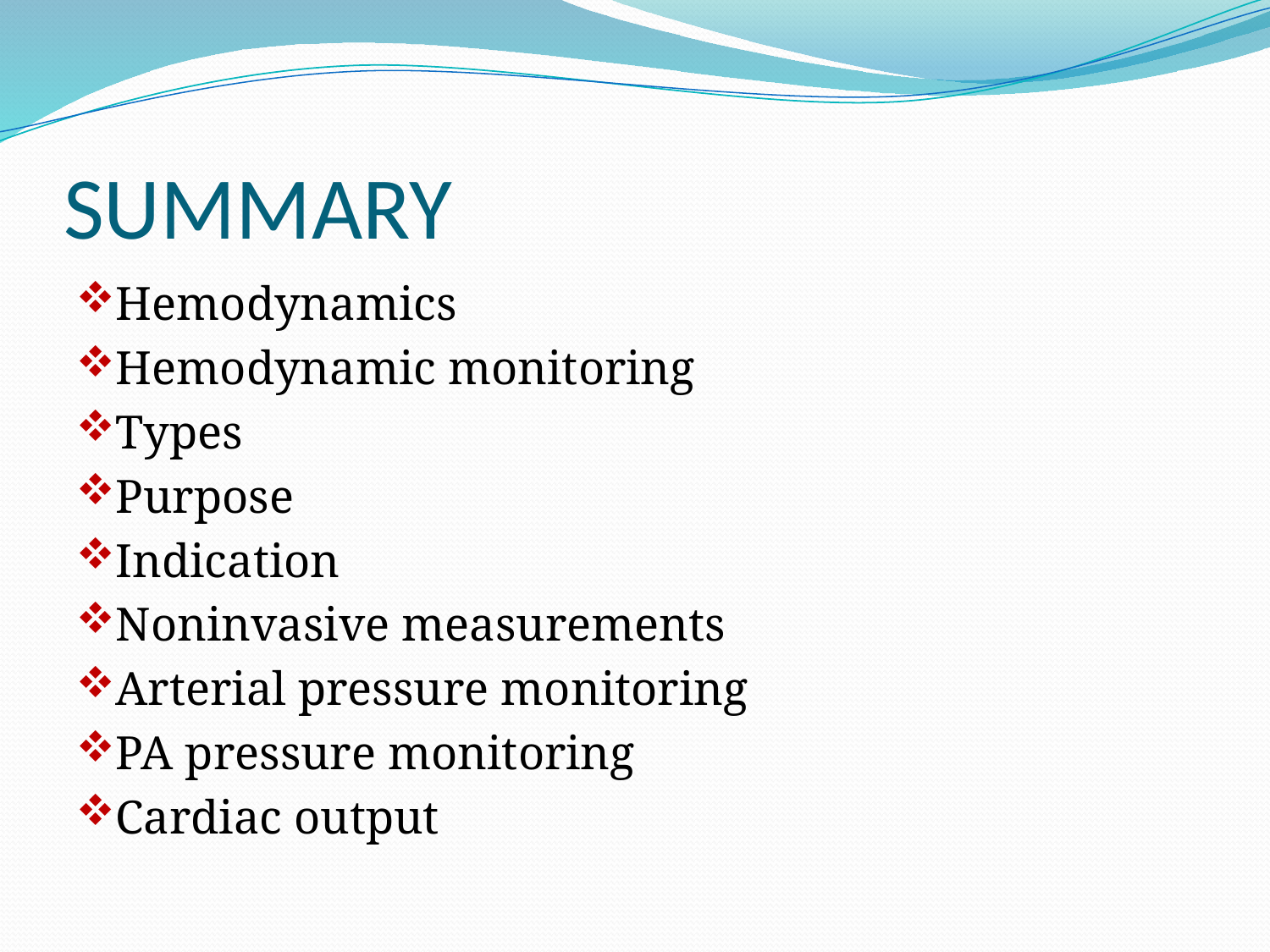

# SUMMARY
Hemodynamics
Hemodynamic monitoring
Types
Purpose
Indication
Noninvasive measurements
Arterial pressure monitoring
PA pressure monitoring
Cardiac output